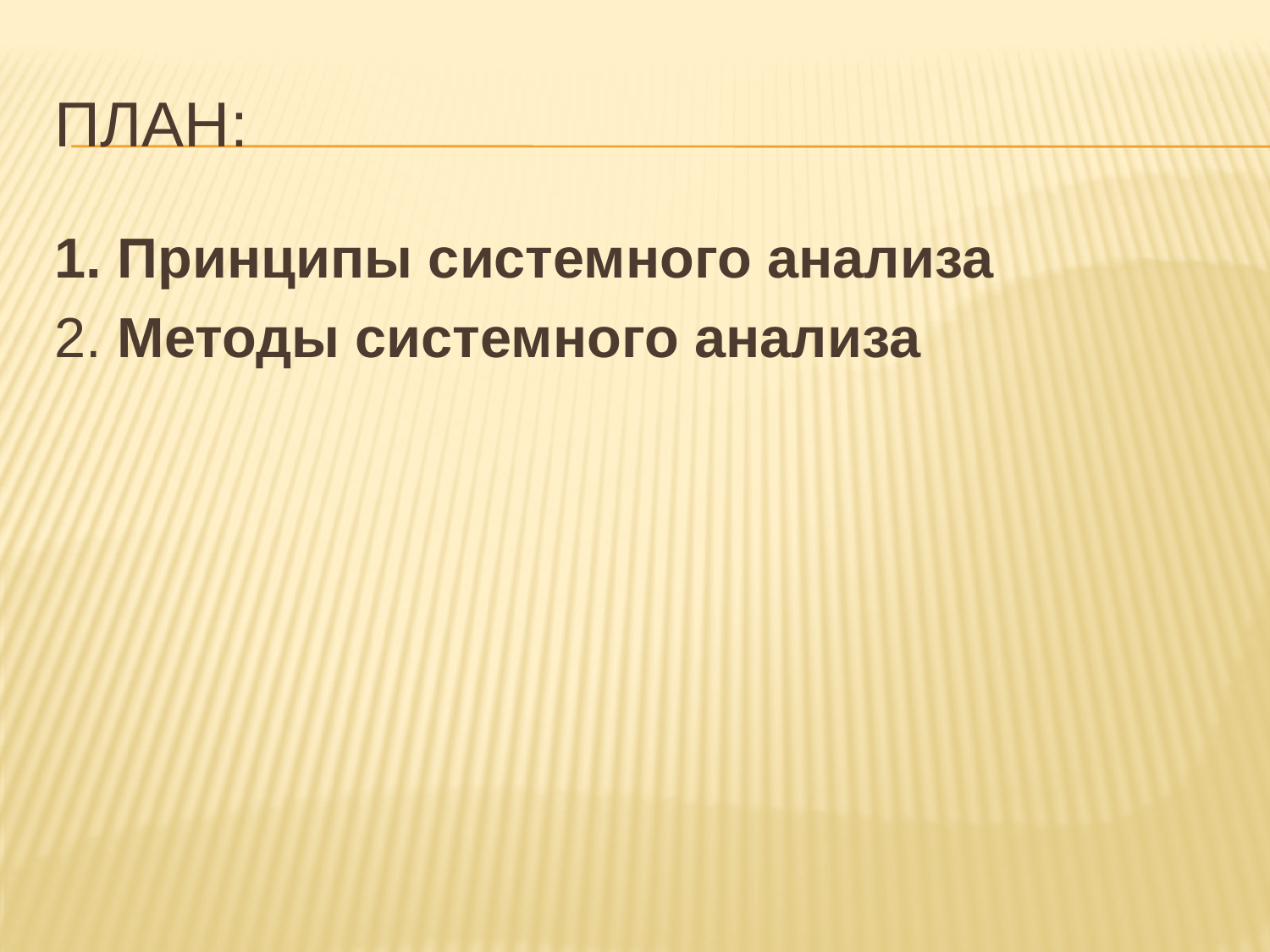

# План:
1. Принципы системного анализа
2. Методы системного анализа